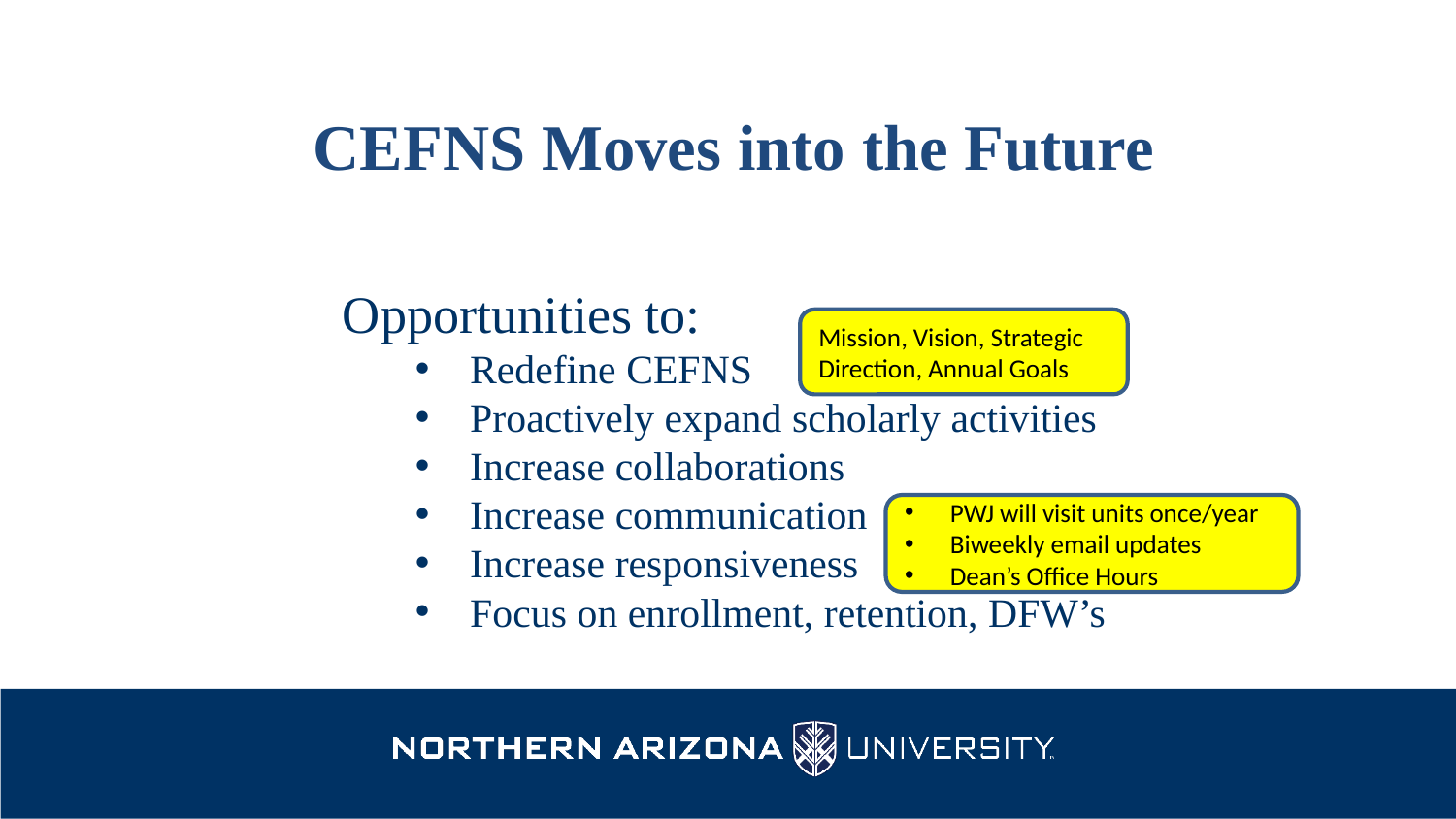

# CEFNS Moves into the Future

Opportunities to:
Redefine CEFNS
Proactively expand scholarly activities
Increase collaborations
Increase communication
Increase responsiveness
Focus on enrollment, retention, DFW’s

Mission, Vision, Strategic Direction, Annual Goals
PWJ will visit units once/year
Biweekly email updates
Dean’s Office Hours